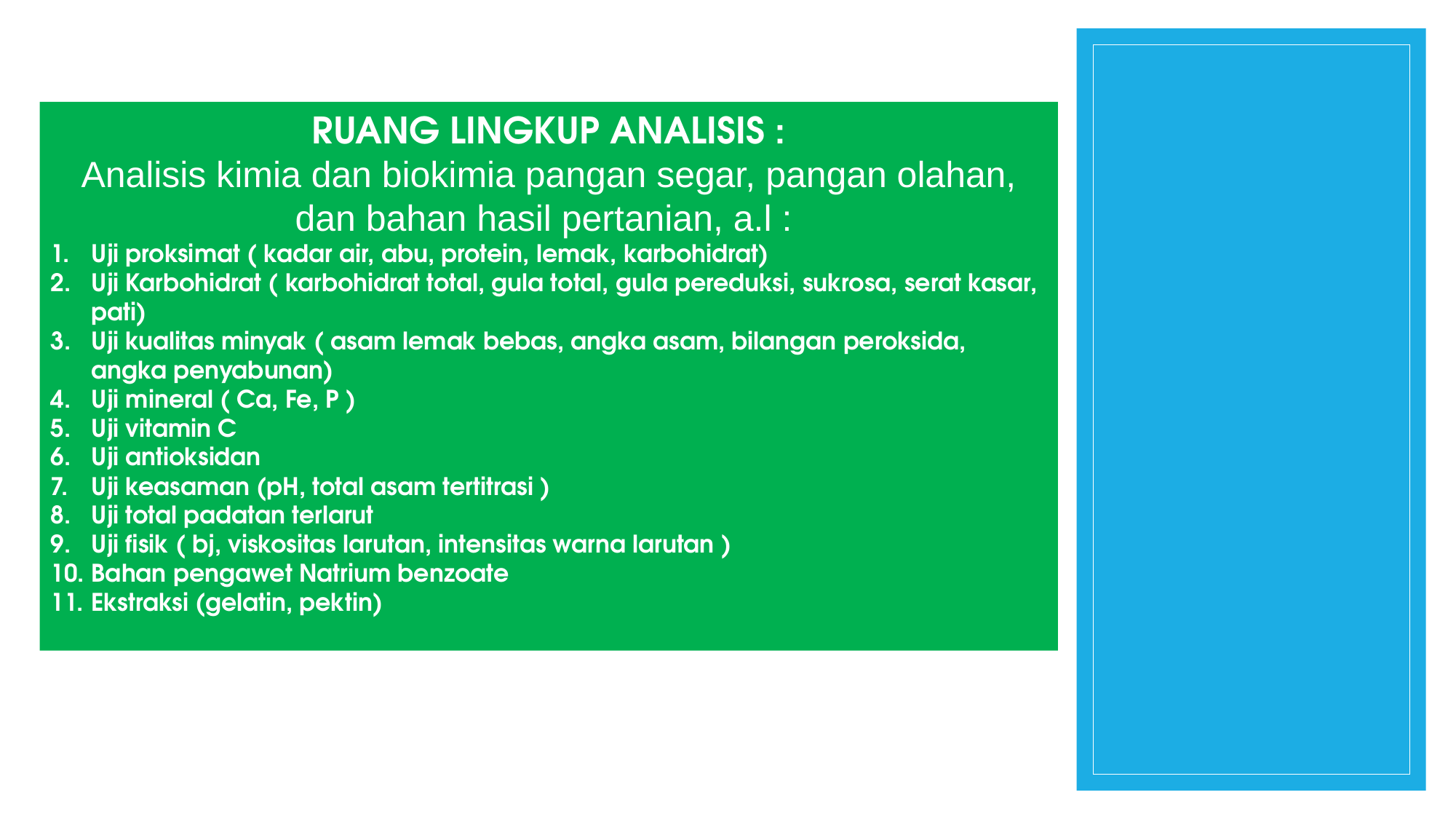

RUANG LINGKUP ANALISIS :
Analisis kimia dan biokimia pangan segar, pangan olahan, dan bahan hasil pertanian, a.l :
Uji proksimat ( kadar air, abu, protein, lemak, karbohidrat)
Uji Karbohidrat ( karbohidrat total, gula total, gula pereduksi, sukrosa, serat kasar, pati)
Uji kualitas minyak ( asam lemak bebas, angka asam, bilangan peroksida, angka penyabunan)
Uji mineral ( Ca, Fe, P )
Uji vitamin C
Uji antioksidan
Uji keasaman (pH, total asam tertitrasi )
Uji total padatan terlarut
Uji fisik ( bj, viskositas larutan, intensitas warna larutan )
Bahan pengawet Natrium benzoate
Ekstraksi (gelatin, pektin)